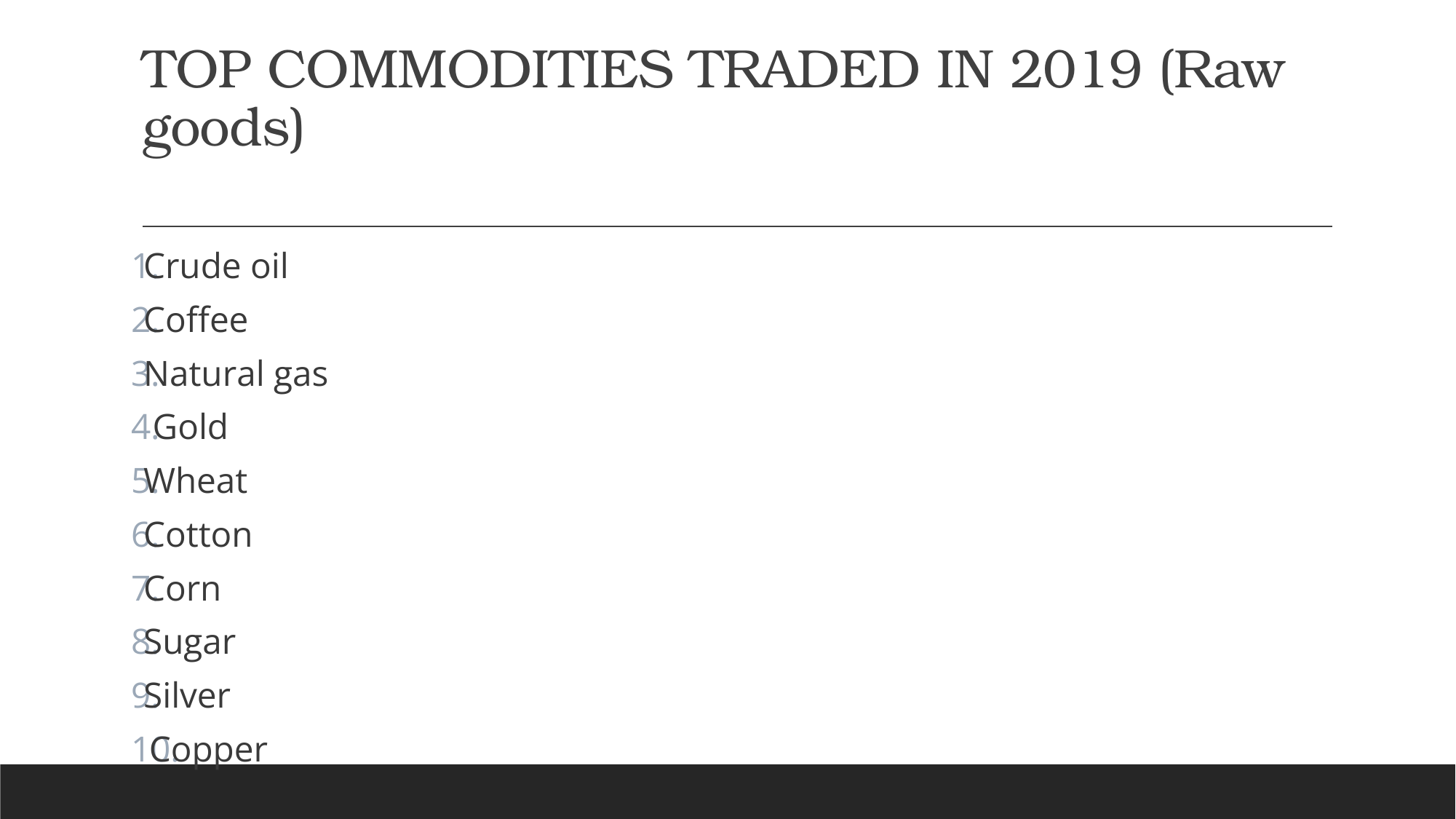

# TOP COMMODITIES TRADED IN 2019 (Raw goods)
Crude oil
Coffee
Natural gas
 Gold
Wheat
Cotton
Corn
Sugar
Silver
Copper